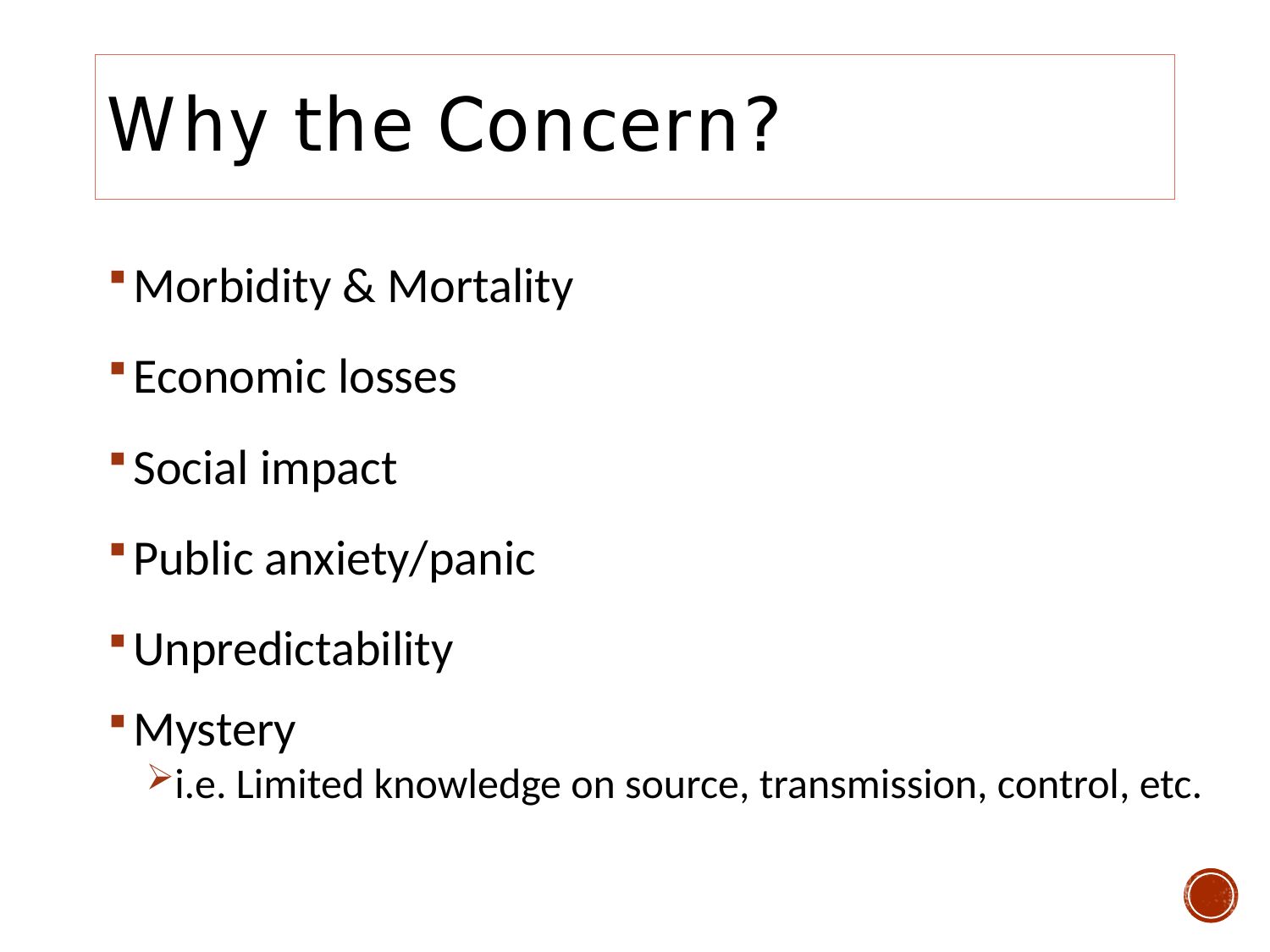

# Why the Concern?
Morbidity & Mortality
Economic losses
Social impact
Public anxiety/panic
Unpredictability
Mystery
i.e. Limited knowledge on source, transmission, control, etc.